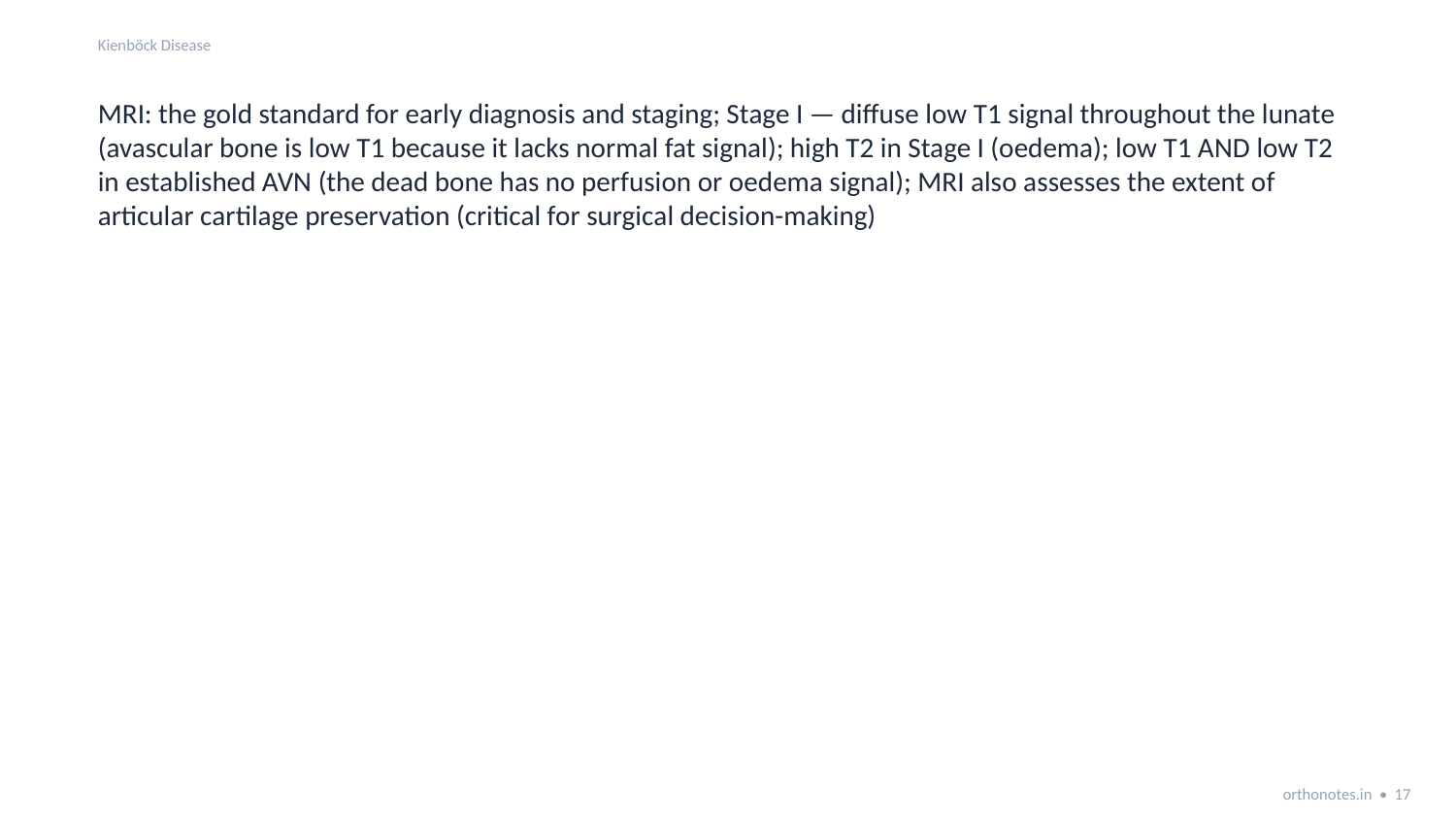

Kienböck Disease
MRI: the gold standard for early diagnosis and staging; Stage I — diffuse low T1 signal throughout the lunate (avascular bone is low T1 because it lacks normal fat signal); high T2 in Stage I (oedema); low T1 AND low T2 in established AVN (the dead bone has no perfusion or oedema signal); MRI also assesses the extent of articular cartilage preservation (critical for surgical decision-making)
orthonotes.in  •  17